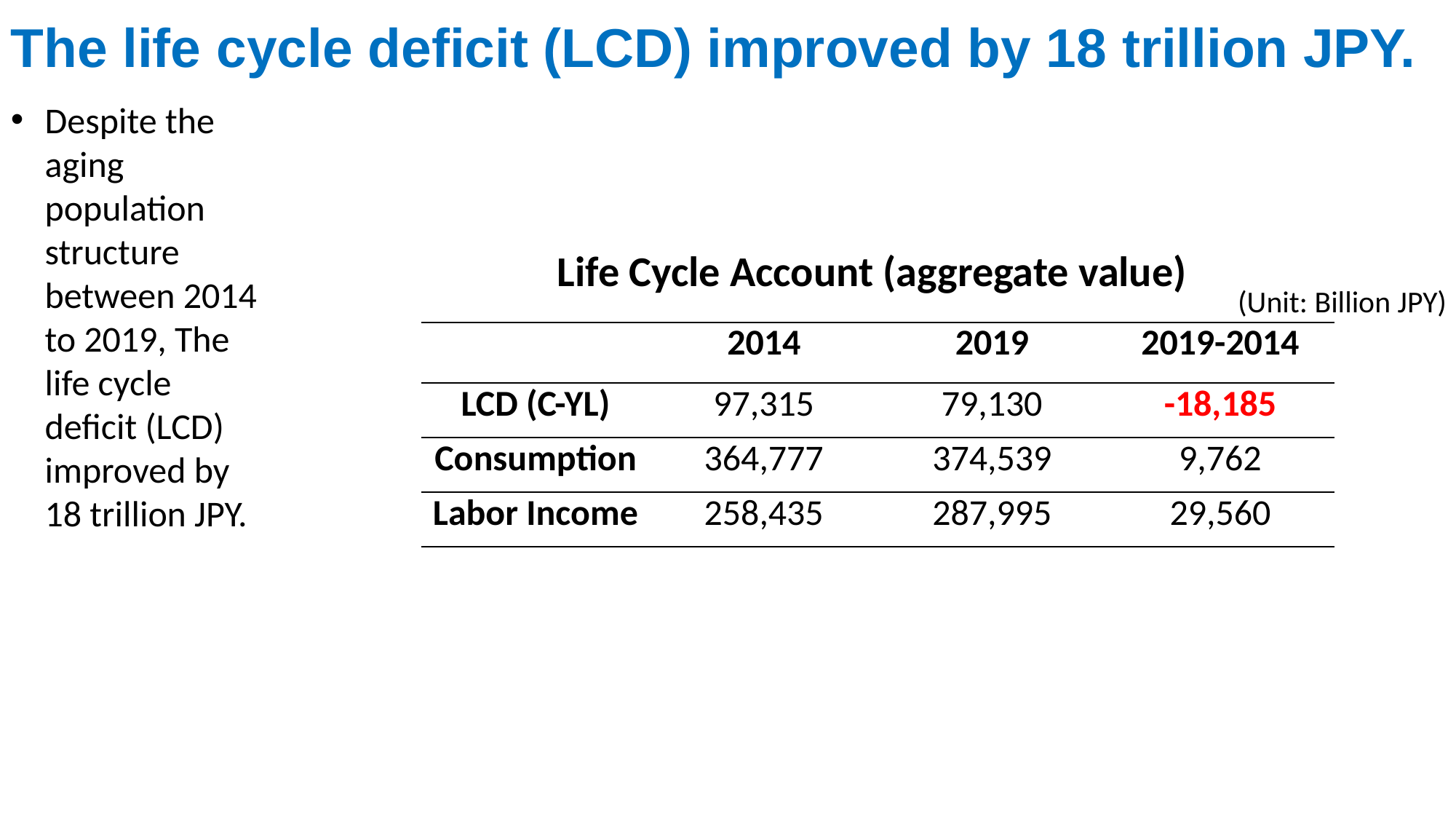

The life cycle deficit (LCD) improved by 18 trillion JPY.
Despite the aging population structure between 2014 to 2019, The life cycle deficit (LCD) improved by 18 trillion JPY.

Life Cycle Account (aggregate value)
(Unit: Billion JPY)
|  | 2014 | 2019 | 2019-2014 |
| --- | --- | --- | --- |
| LCD (C-YL) | 97,315 | 79,130 | -18,185 |
| Consumption | 364,777 | 374,539 | 9,762 |
| Labor Income | 258,435 | 287,995 | 29,560 |